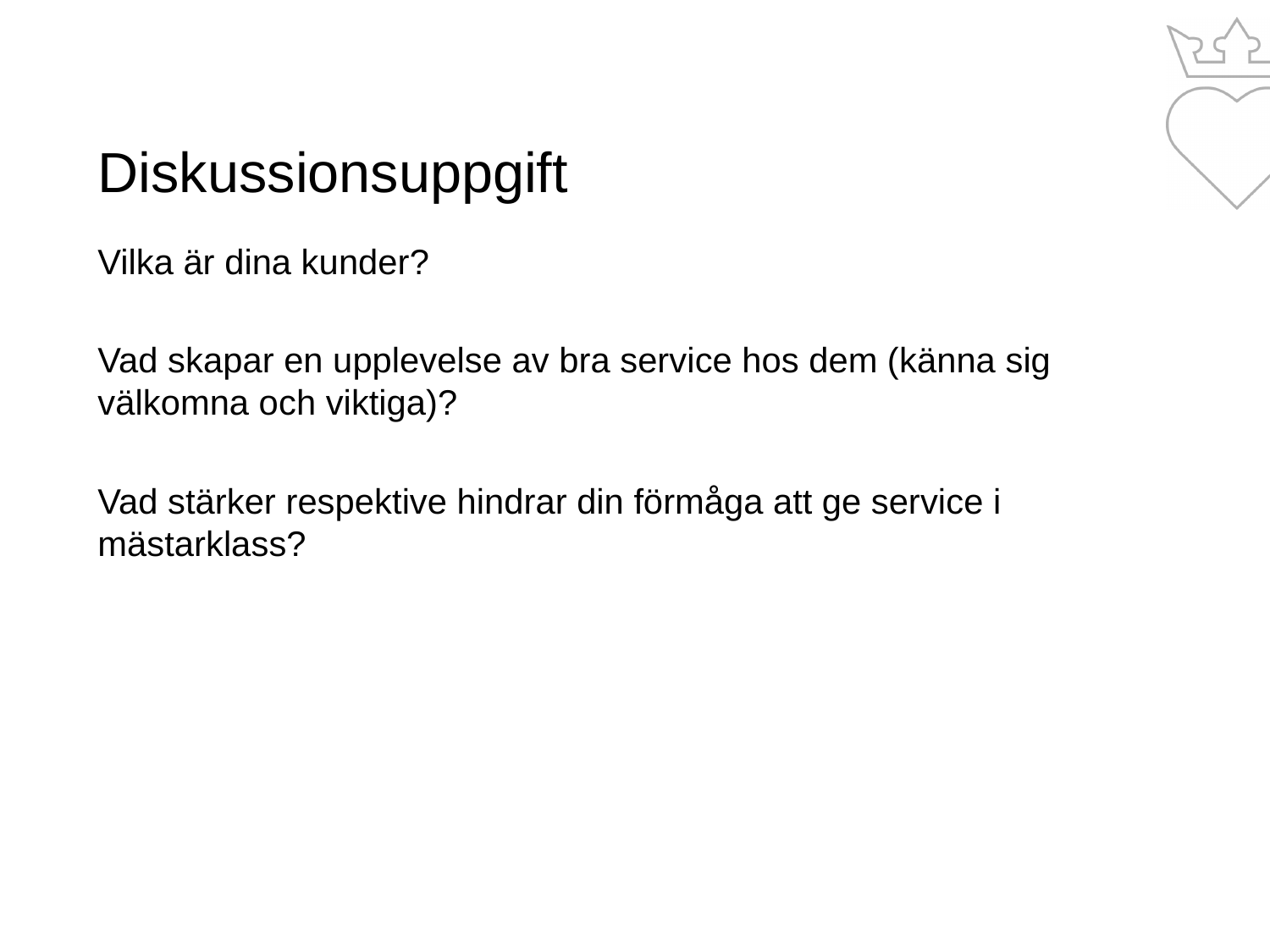

# Diskussionsuppgift
Vilka är dina kunder?

Vad skapar en upplevelse av bra service hos dem (känna sig välkomna och viktiga)?

Vad stärker respektive hindrar din förmåga att ge service i mästarklass?